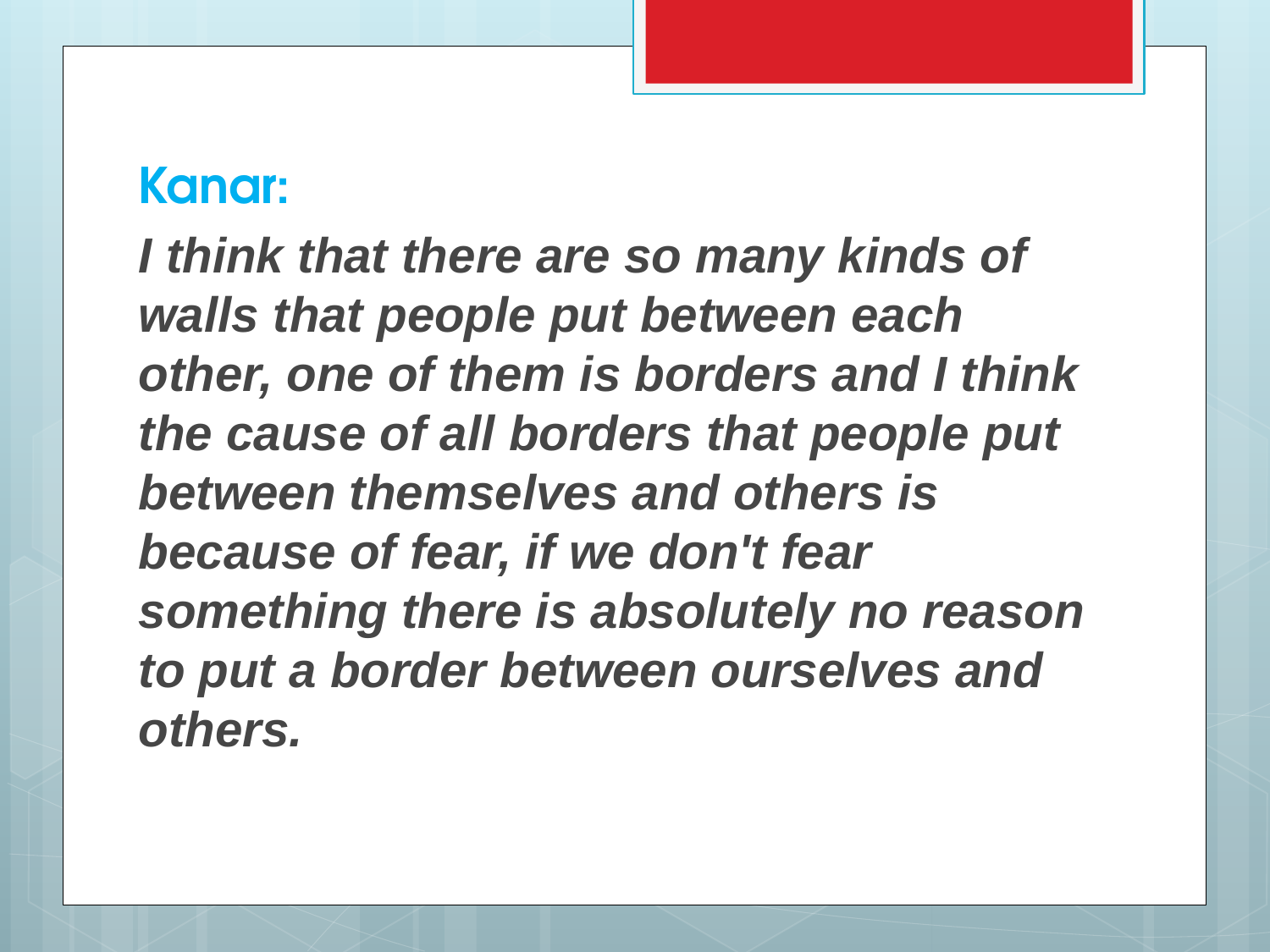

Kanar:
I think that there are so many kinds of walls that people put between each other, one of them is borders and I think the cause of all borders that people put between themselves and others is because of fear, if we don't fear something there is absolutely no reason to put a border between ourselves and others.